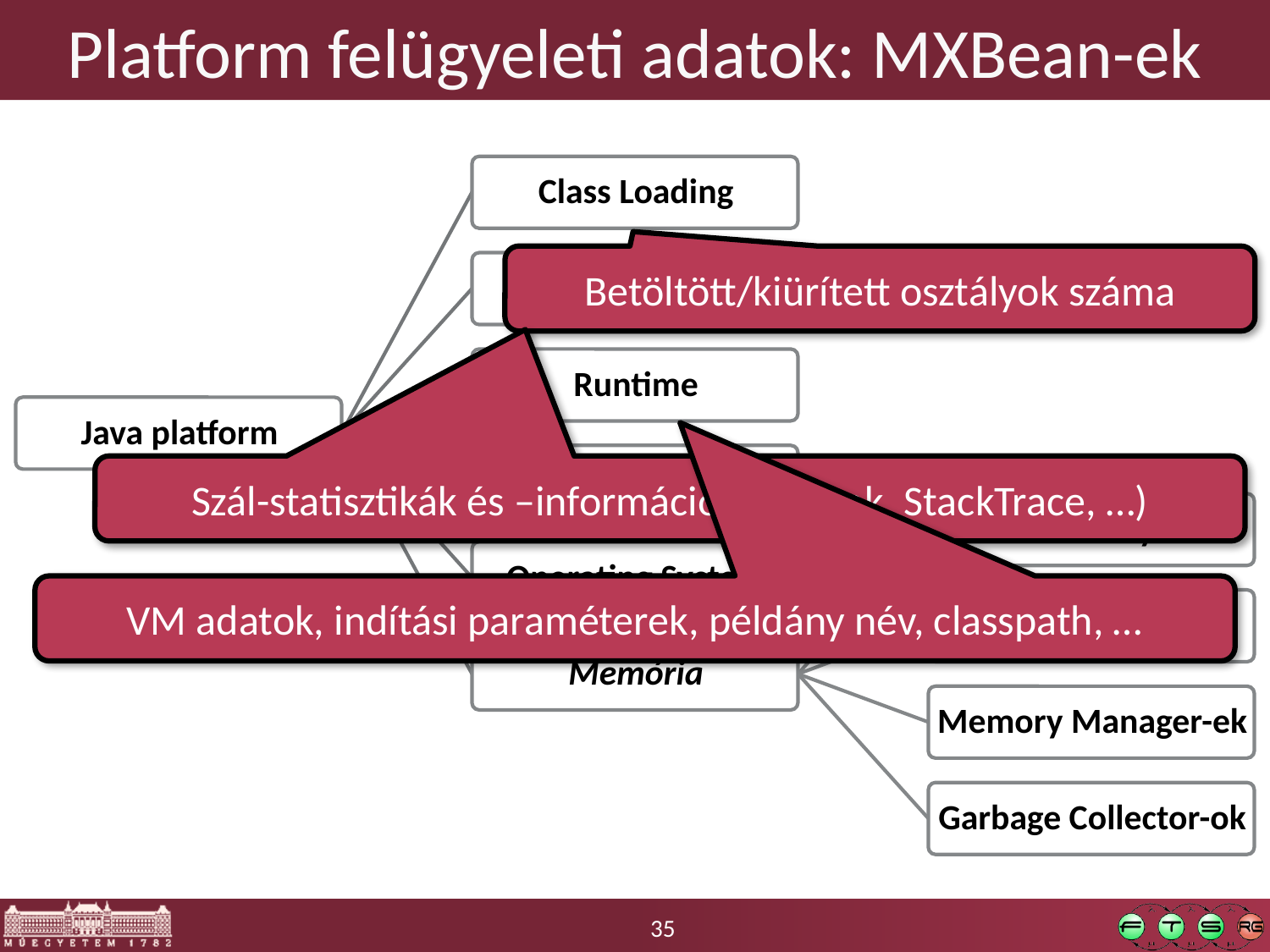

# Platform felügyeleti adatok: MXBean-ek
Java platform

Class Loading

Thread

Runtime

Compilation

Operating System

Memória

Memory

Memory Pool-ok

Memory Manager-ek

Garbage Collector-ok
Betöltött/kiürített osztályok száma
Szál-statisztikák és –információk (lock-ok, StackTrace, …)
VM adatok, indítási paraméterek, példány név, classpath, …